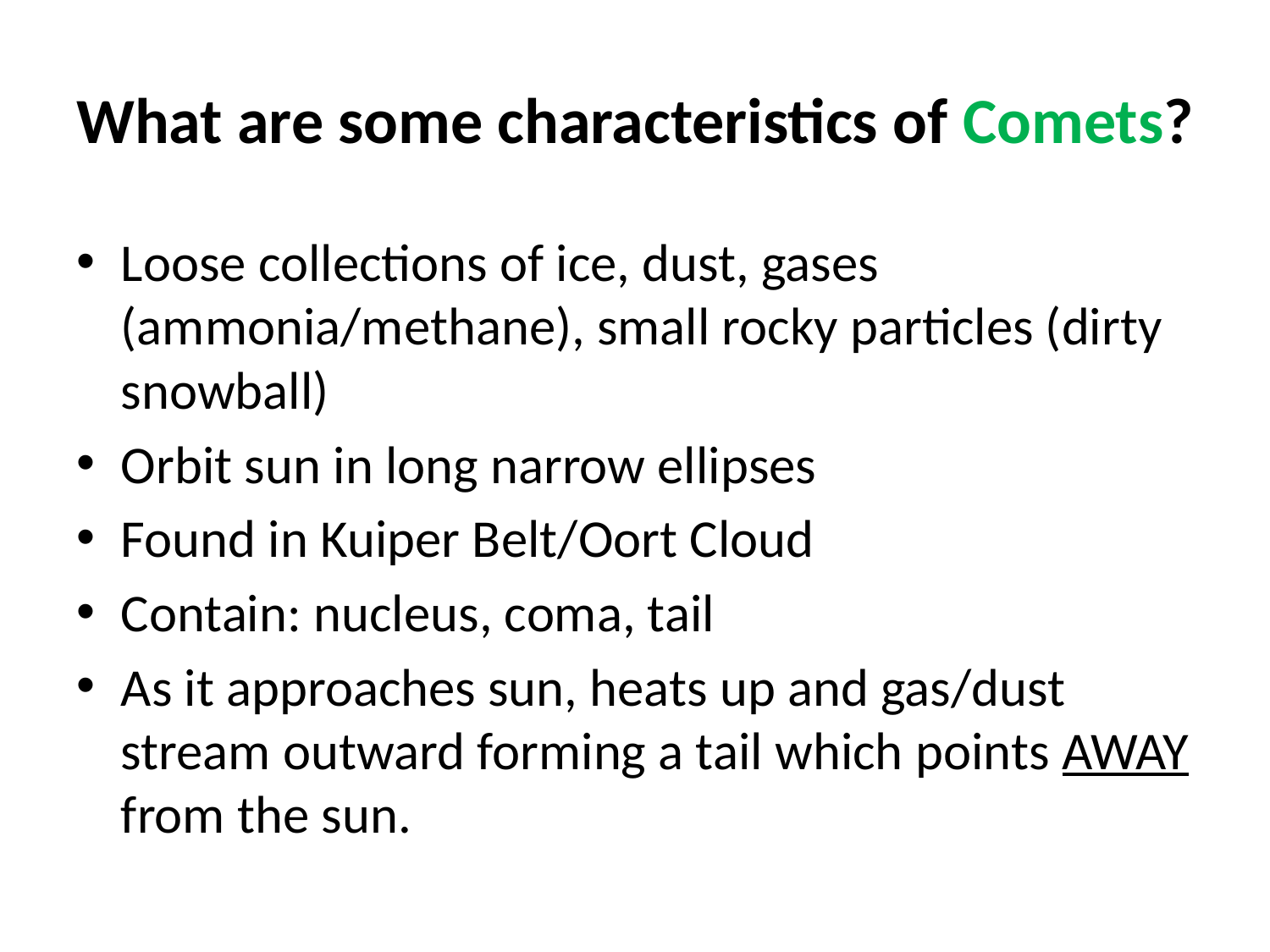

# What are some characteristics of Comets?
Loose collections of ice, dust, gases (ammonia/methane), small rocky particles (dirty snowball)
Orbit sun in long narrow ellipses
Found in Kuiper Belt/Oort Cloud
Contain: nucleus, coma, tail
As it approaches sun, heats up and gas/dust stream outward forming a tail which points AWAY from the sun.